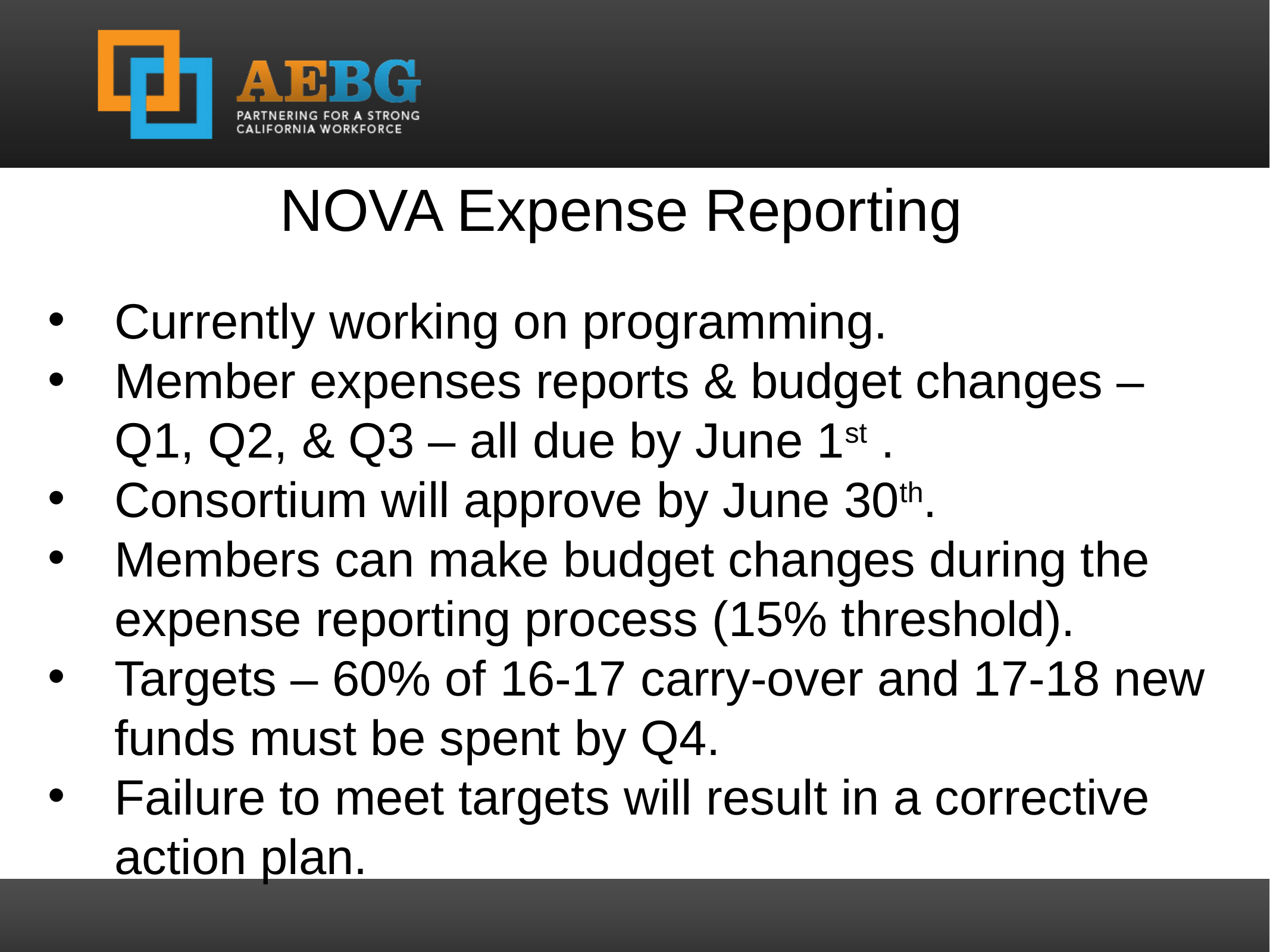

NOVA Expense Reporting
Currently working on programming.
Member expenses reports & budget changes – Q1, Q2, & Q3 – all due by June 1st .
Consortium will approve by June 30th.
Members can make budget changes during the expense reporting process (15% threshold).
Targets – 60% of 16-17 carry-over and 17-18 new funds must be spent by Q4.
Failure to meet targets will result in a corrective action plan.